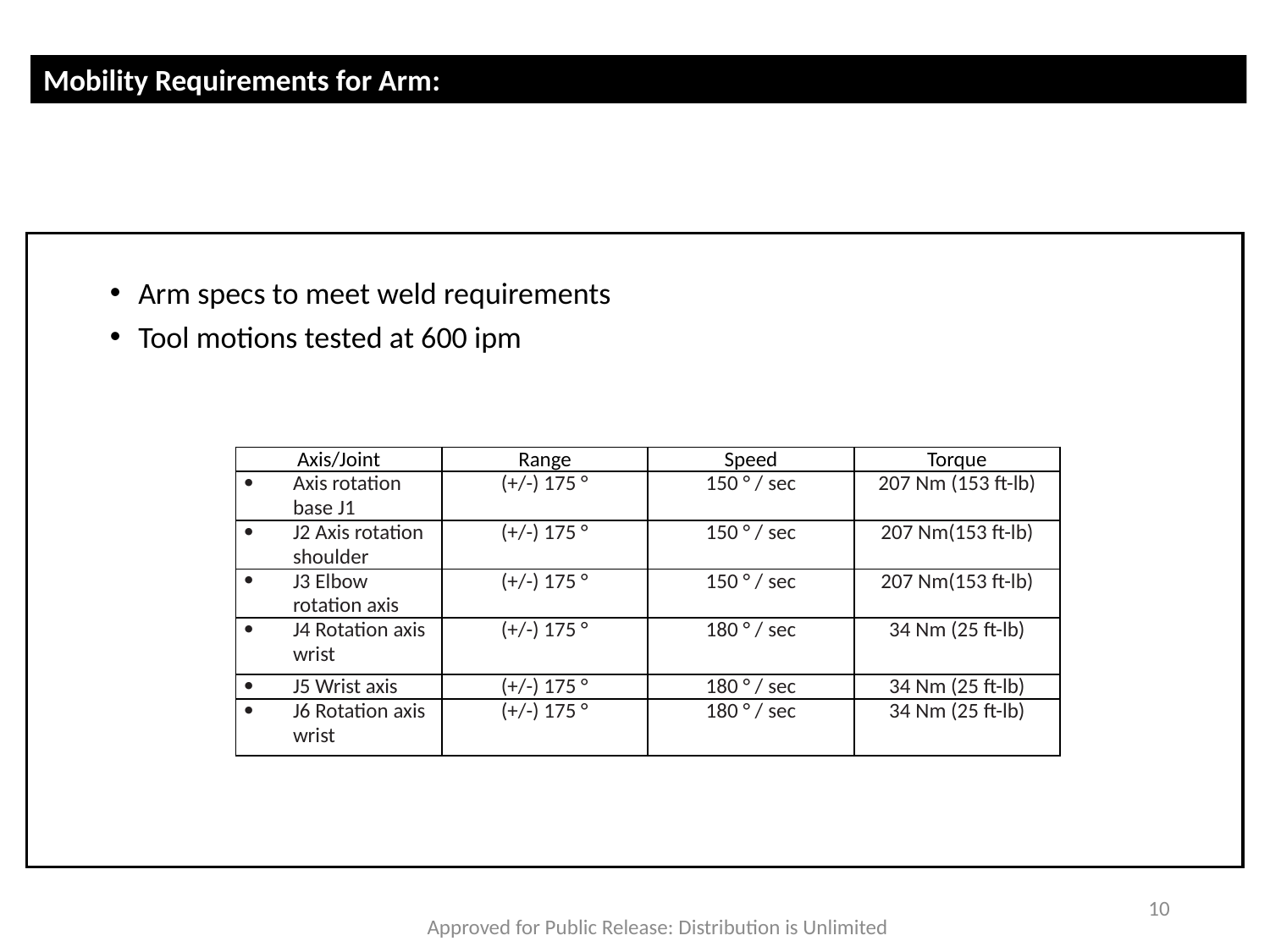

Mobility Requirements for Arm:

Arm specs to meet weld requirements
Tool motions tested at 600 ipm

| Axis/Joint | Range | Speed | Torque |
| --- | --- | --- | --- |
| Axis rotation base J1 | (+/-) 175 ° | 150 ° / sec | 207 Nm (153 ft-lb) |
| J2 Axis rotation shoulder | (+/-) 175 ° | 150 ° / sec | 207 Nm(153 ft-lb) |
| J3 Elbow rotation axis | (+/-) 175 ° | 150 ° / sec | 207 Nm(153 ft-lb) |
| J4 Rotation axis wrist | (+/-) 175 ° | 180 ° / sec | 34 Nm (25 ft-lb) |
| J5 Wrist axis | (+/-) 175 ° | 180 ° / sec | 34 Nm (25 ft-lb) |
| J6 Rotation axis wrist | (+/-) 175 ° | 180 ° / sec | 34 Nm (25 ft-lb) |
10
Approved for Public Release: Distribution is Unlimited